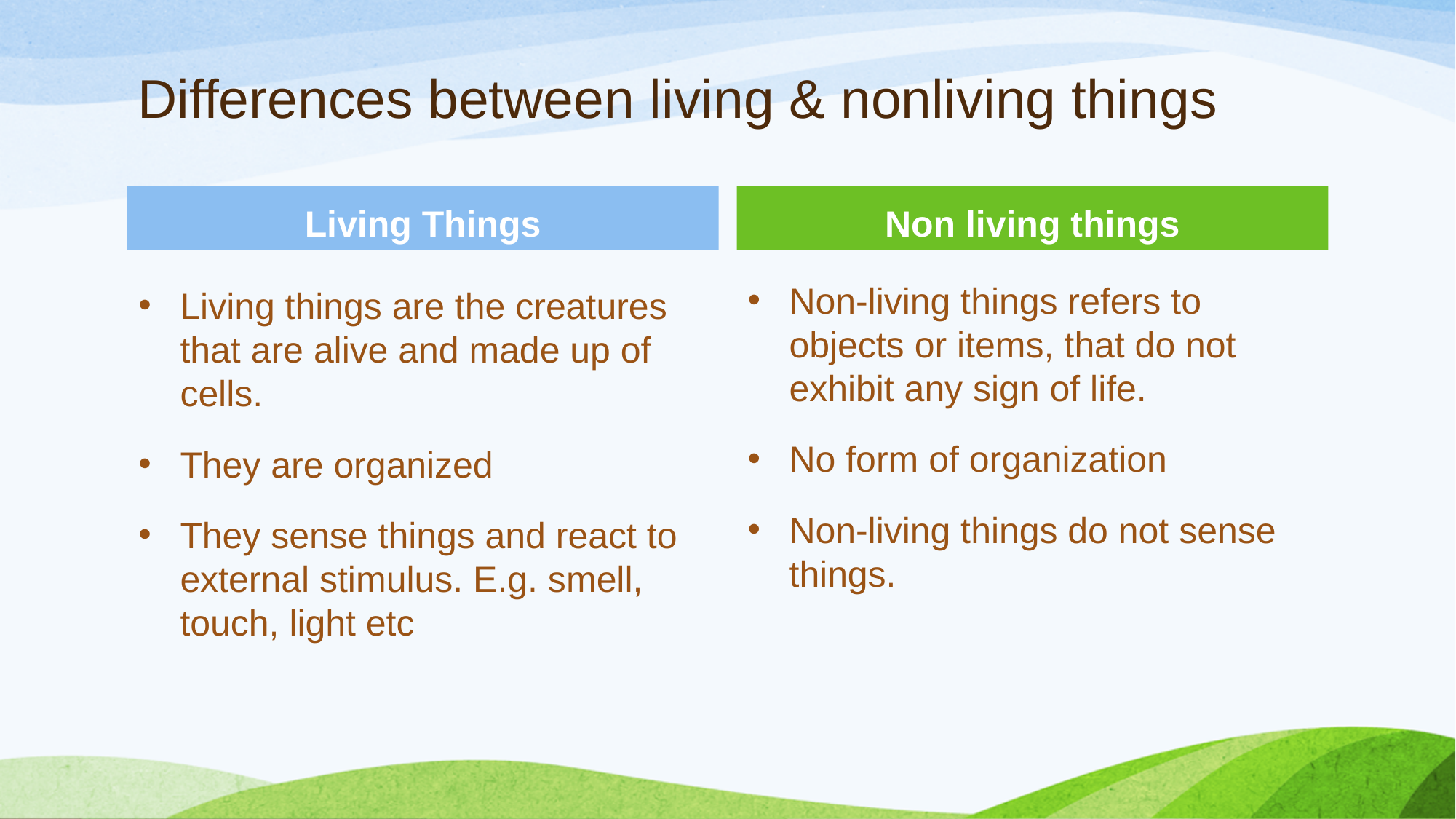

# Differences between living & nonliving things
Living Things
Non living things
Non-living things refers to objects or items, that do not exhibit any sign of life.
No form of organization
Non-living things do not sense things.
Living things are the creatures that are alive and made up of cells.
They are organized
They sense things and react to external stimulus. E.g. smell, touch, light etc